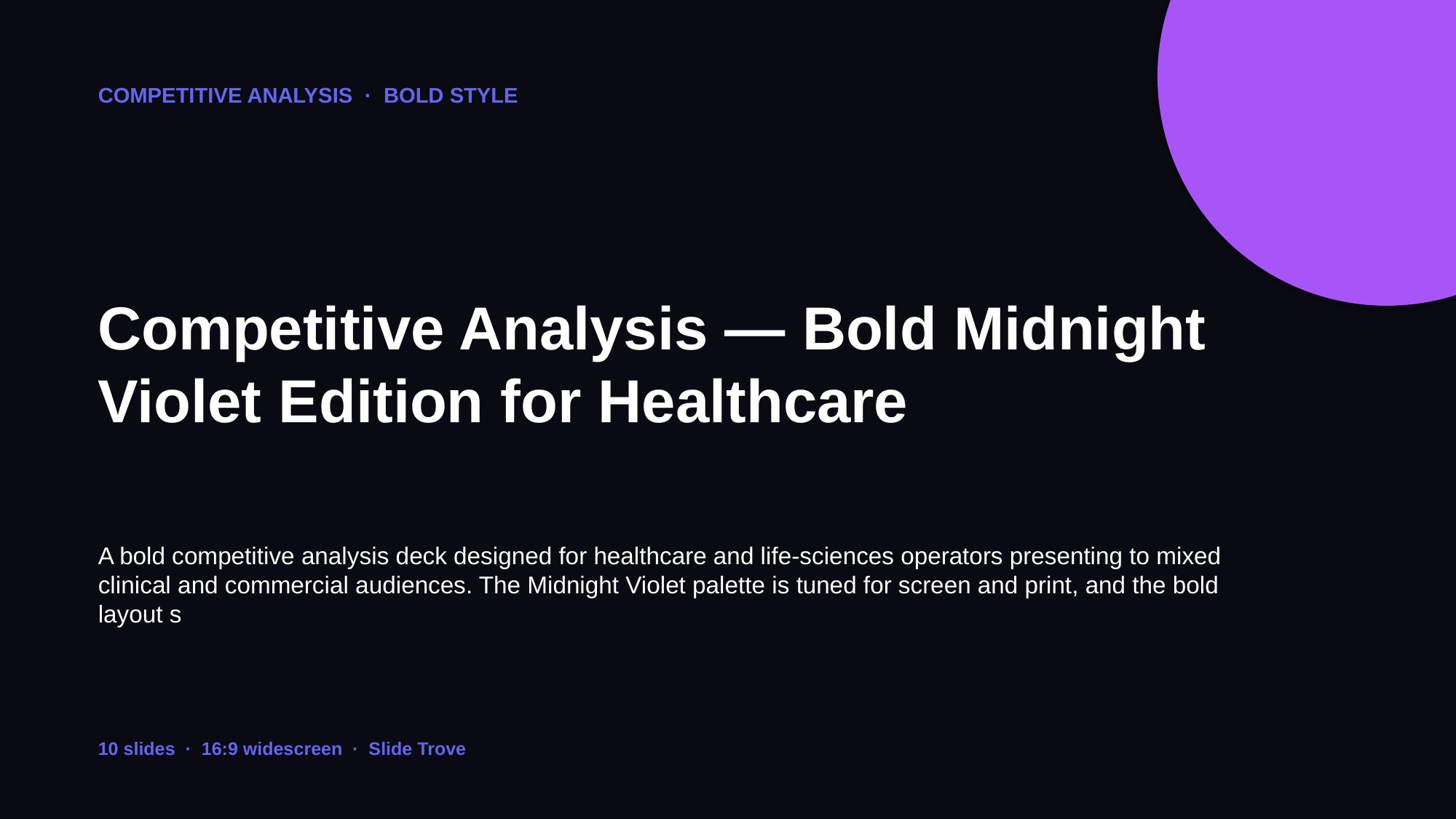

COMPETITIVE ANALYSIS  ·  BOLD STYLE
Competitive Analysis — Bold Midnight Violet Edition for Healthcare
A bold competitive analysis deck designed for healthcare and life-sciences operators presenting to mixed clinical and commercial audiences. The Midnight Violet palette is tuned for screen and print, and the bold layout s
10 slides  ·  16:9 widescreen  ·  Slide Trove